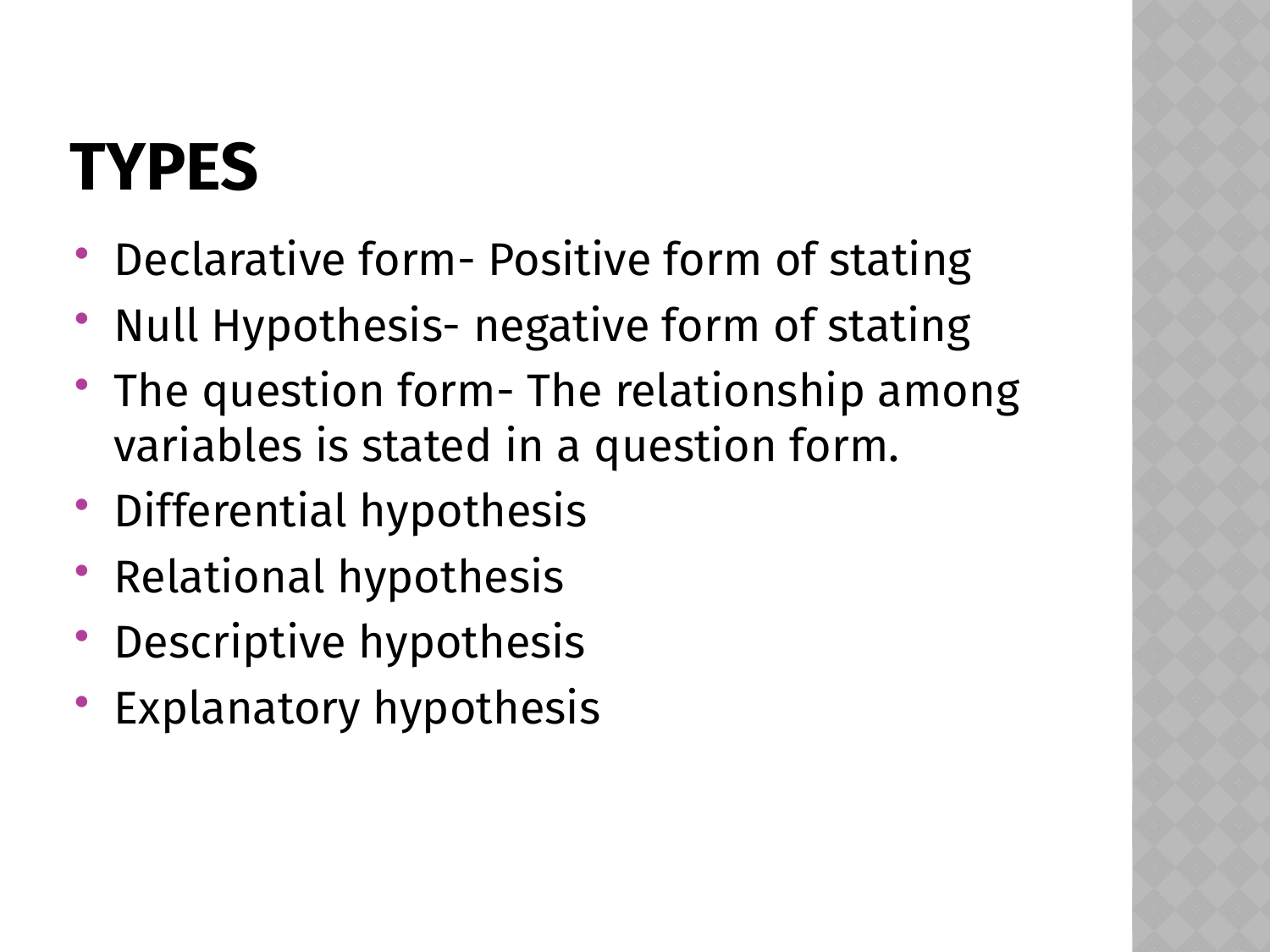

# Types
Declarative form- Positive form of stating
Null Hypothesis- negative form of stating
The question form- The relationship among variables is stated in a question form.
Differential hypothesis
Relational hypothesis
Descriptive hypothesis
Explanatory hypothesis